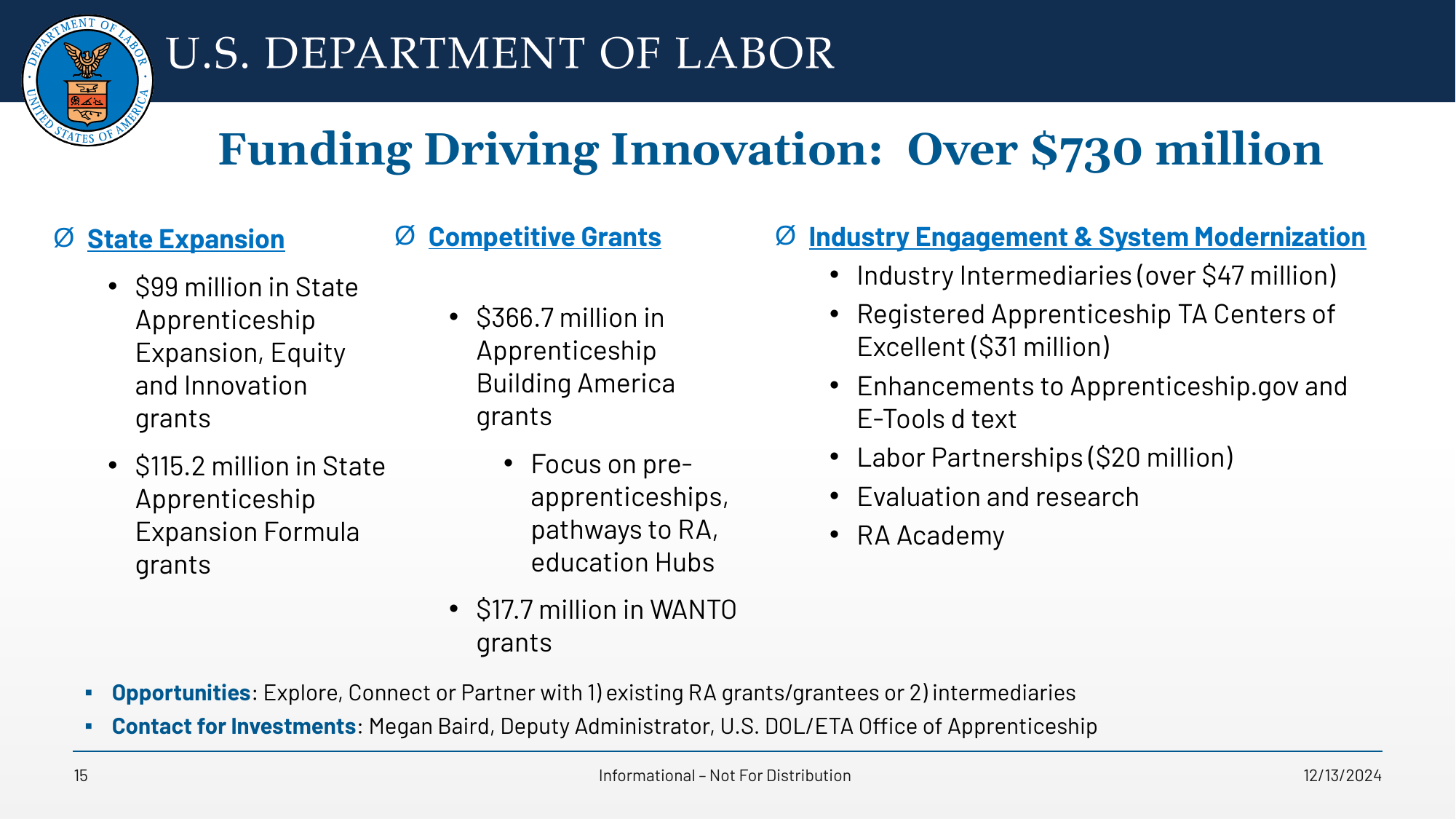

# Funding Driving Innovation:  Over $730 million
Competitive Grants
$366.7 million in Apprenticeship Building America grants
Focus on pre-apprenticeships, pathways to RA, education Hubs
$17.7 million in WANTO grants

Industry Engagement & System Modernization
Industry Intermediaries (over $47 million)
Registered Apprenticeship TA Centers of Excellent ($31 million)
Enhancements to Apprenticeship.gov and E-Tools d text
Labor Partnerships ($20 million)
Evaluation and research
RA Academy
State Expansion
$99 million in State Apprenticeship Expansion, Equity and Innovation grants
$115.2 million in State Apprenticeship Expansion Formula grants

Opportunities: Explore, Connect or Partner with 1) existing RA grants/grantees or 2) intermediaries
Contact for Investments: Megan Baird, Deputy Administrator, U.S. DOL/ETA Office of Apprenticeship
15
Informational – Not For Distribution
12/13/2024